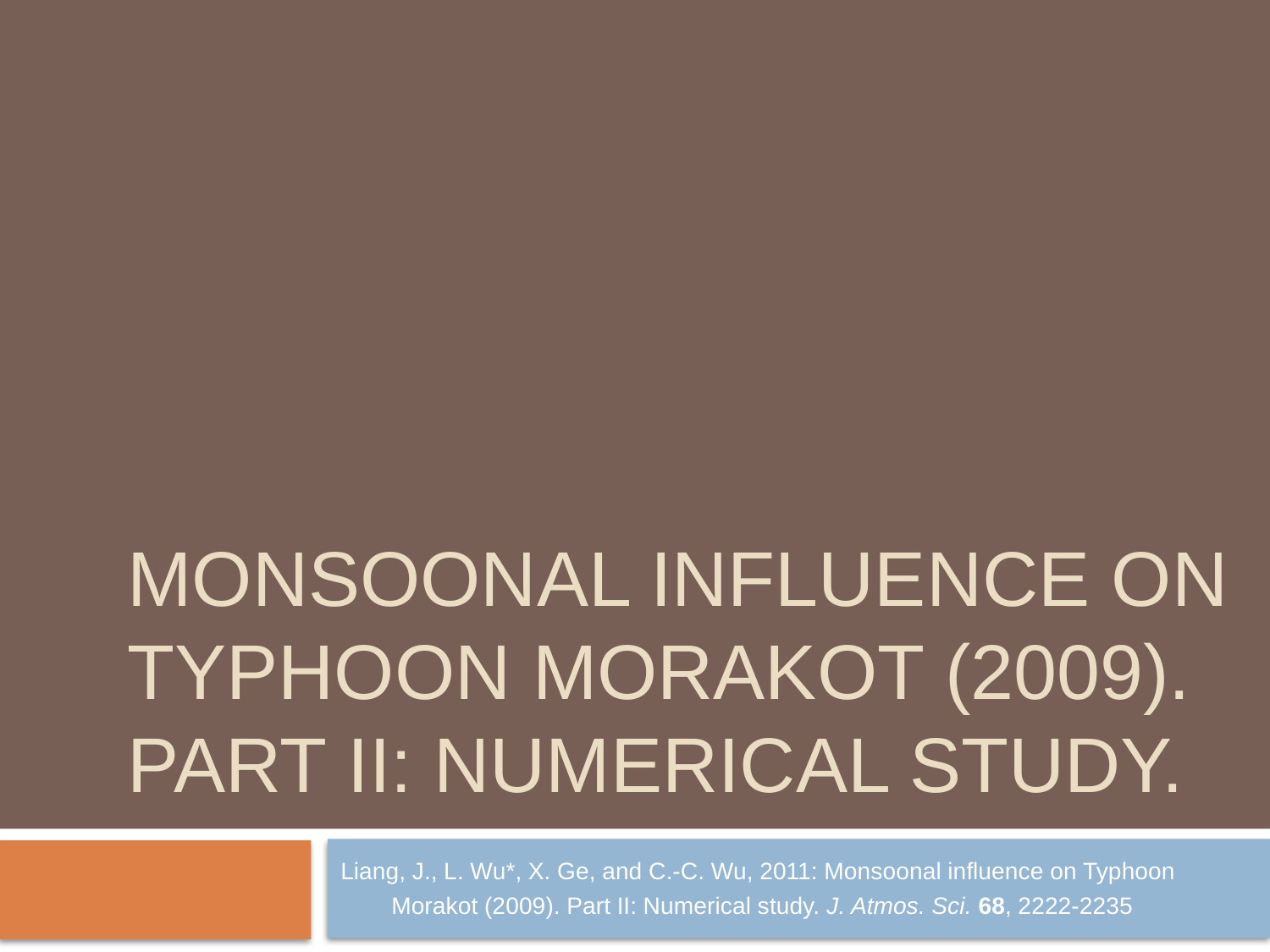

# Monsoonal influence on Typhoon Morakot (2009). Part II: Numerical study.
Liang, J., L. Wu*, X. Ge, and C.-C. Wu, 2011: Monsoonal influence on Typhoon
　　Morakot (2009). Part II: Numerical study. J. Atmos. Sci. 68, 2222-2235